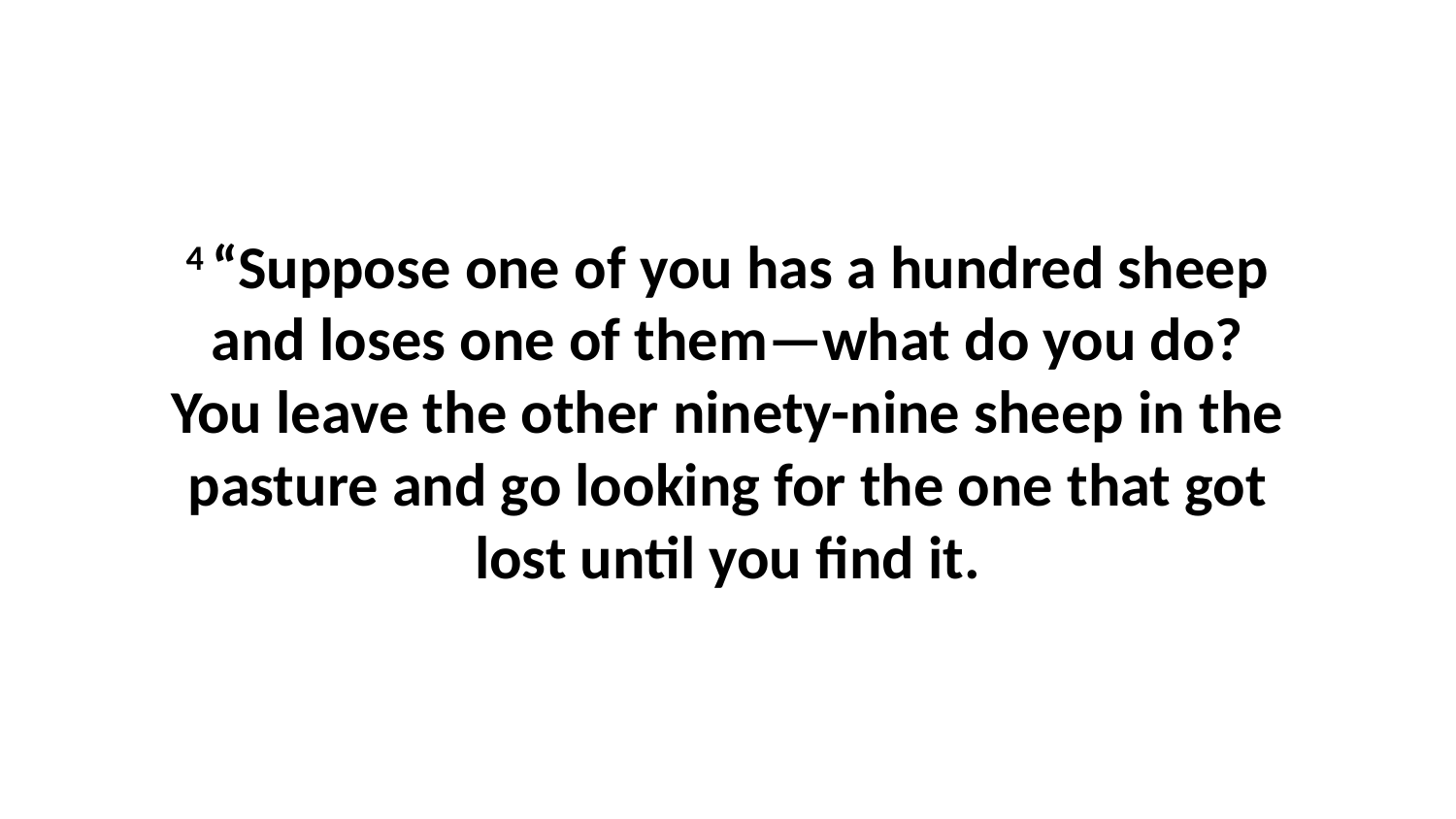

4 “Suppose one of you has a hundred sheep and loses one of them—what do you do? You leave the other ninety-nine sheep in the pasture and go looking for the one that got lost until you find it.